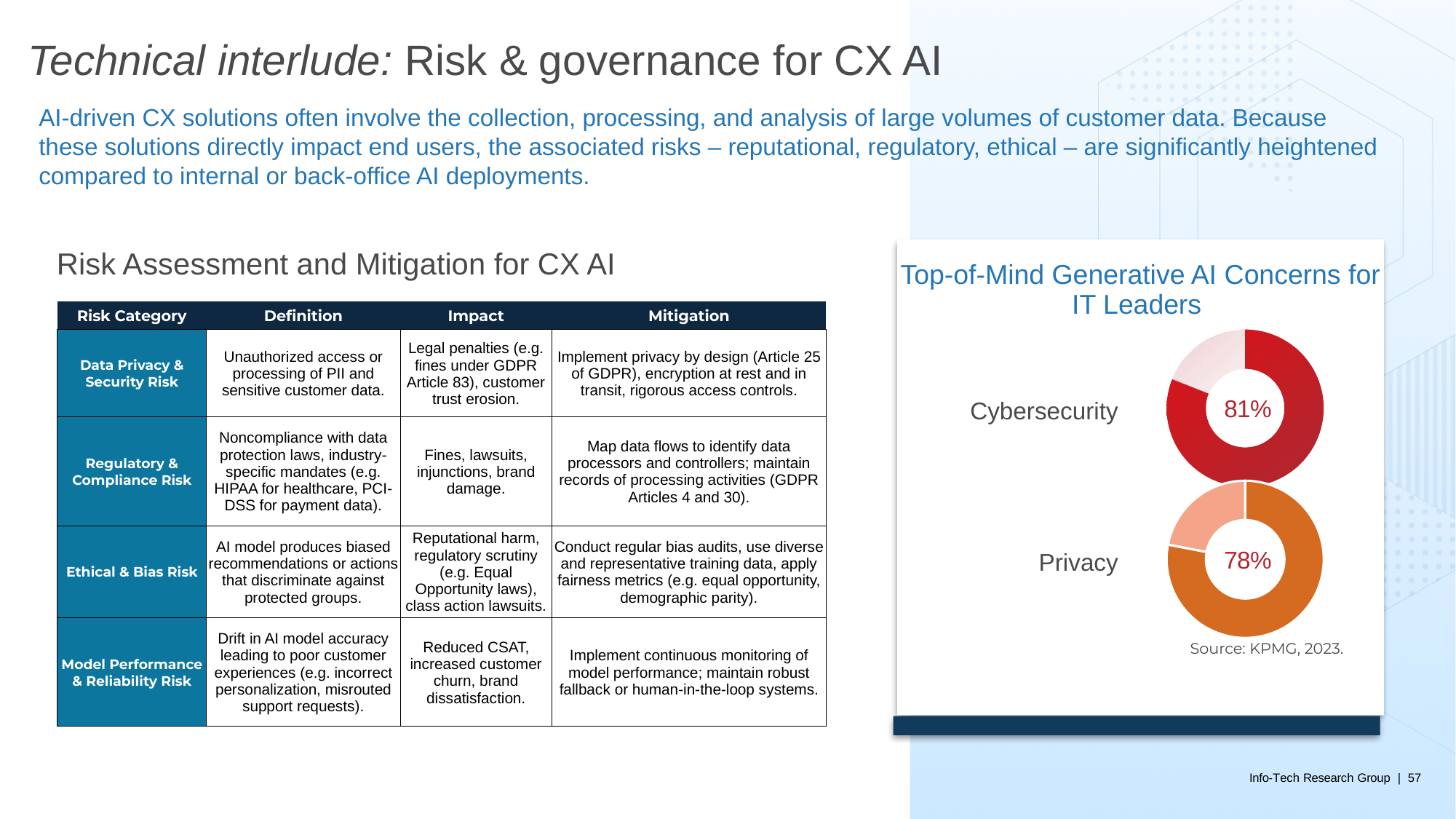

# Technical interlude: Risk & governance for CX AI
AI-driven CX solutions often involve the collection, processing, and analysis of large volumes of customer data. Because these solutions directly impact end users, the associated risks – reputational, regulatory, ethical – are significantly heightened compared to internal or back-office AI deployments.
Risk Assessment and Mitigation for CX AI

Top-of-Mind Generative AI Concerns for IT Leaders
| Risk Category | Definition | Impact | Mitigation |
| --- | --- | --- | --- |
| Data Privacy & Security Risk | Unauthorized access or processing of PII and sensitive customer data. | Legal penalties (e.g. fines under GDPR Article 83), customer trust erosion. | Implement privacy by design (Article 25 of GDPR), encryption at rest and in transit, rigorous access controls. |
| Regulatory & Compliance Risk | Noncompliance with data protection laws, industry-specific mandates (e.g. HIPAA for healthcare, PCI-DSS for payment data). | Fines, lawsuits, injunctions, brand damage. | Map data flows to identify data processors and controllers; maintain records of processing activities (GDPR Articles 4 and 30). |
| Ethical & Bias Risk | AI model produces biased recommendations or actions that discriminate against protected groups. | Reputational harm, regulatory scrutiny (e.g. Equal Opportunity laws), class action lawsuits. | Conduct regular bias audits, use diverse and representative training data, apply fairness metrics (e.g. equal opportunity, demographic parity). |
| Model Performance & Reliability Risk | Drift in AI model accuracy leading to poor customer experiences (e.g. incorrect personalization, misrouted support requests). | Reduced CSAT, increased customer churn, brand dissatisfaction. | Implement continuous monitoring of model performance; maintain robust fallback or human-in-the-loop systems. |

### Chart

| Category | Sales |
|---|---|
| 1st Qtr | 81.0 |
| 2nd Qtr | 19.0 |
81%
Cybersecurity

### Chart

| Category | Sales |
|---|---|
| 1st Qtr | 78.0 |
| 2nd Qtr | 22.0 |
78%
Privacy
Source: KPMG, 2023.